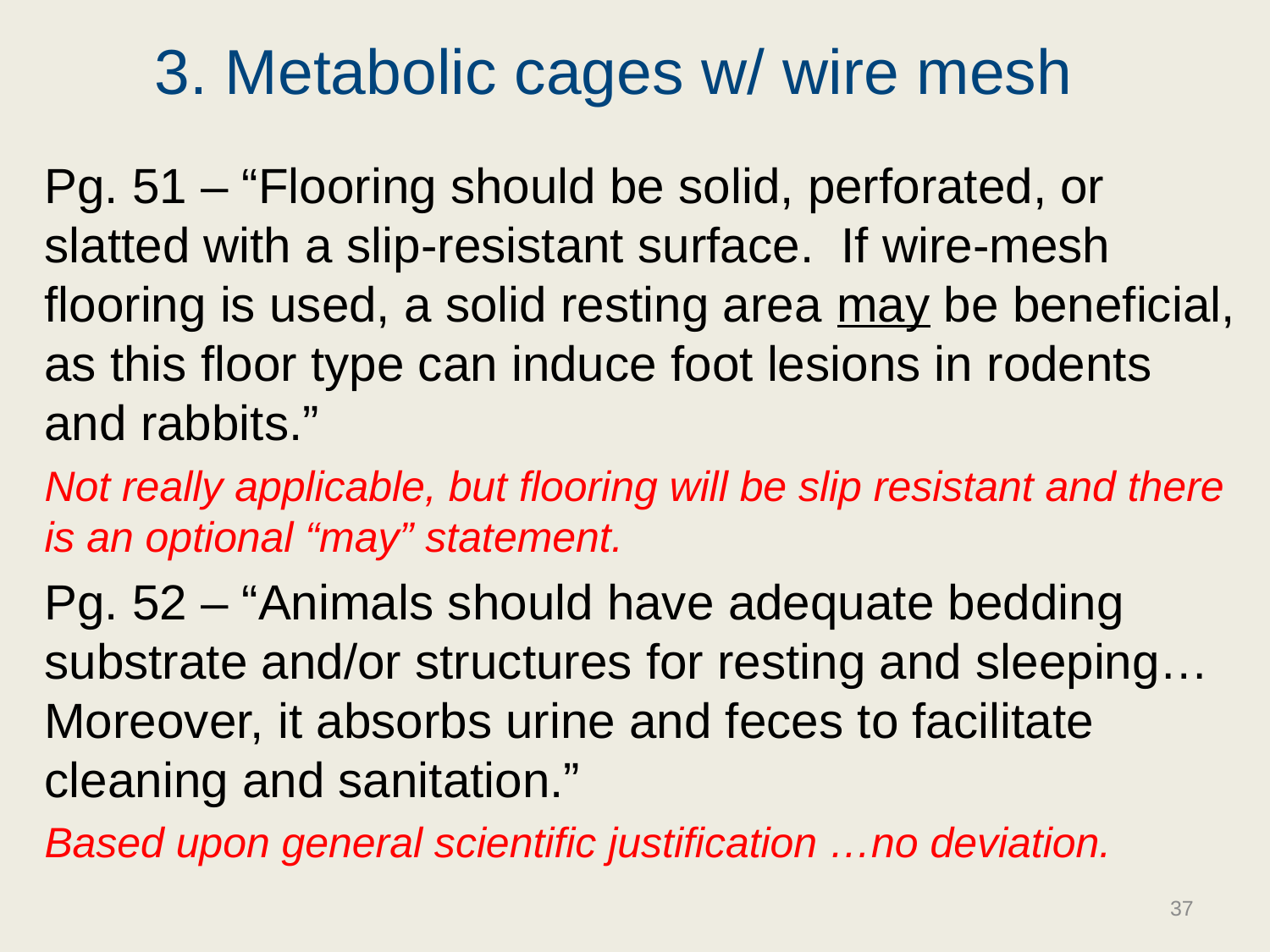

# 3. Metabolic cages w/ wire mesh
Pg. 51 – “Flooring should be solid, perforated, or slatted with a slip-resistant surface.  If wire-mesh flooring is used, a solid resting area may be beneficial, as this floor type can induce foot lesions in rodents and rabbits.”
Not really applicable, but flooring will be slip resistant and there is an optional “may” statement.
Pg. 52 – “Animals should have adequate bedding substrate and/or structures for resting and sleeping…Moreover, it absorbs urine and feces to facilitate cleaning and sanitation.”
Based upon general scientific justification …no deviation.

37